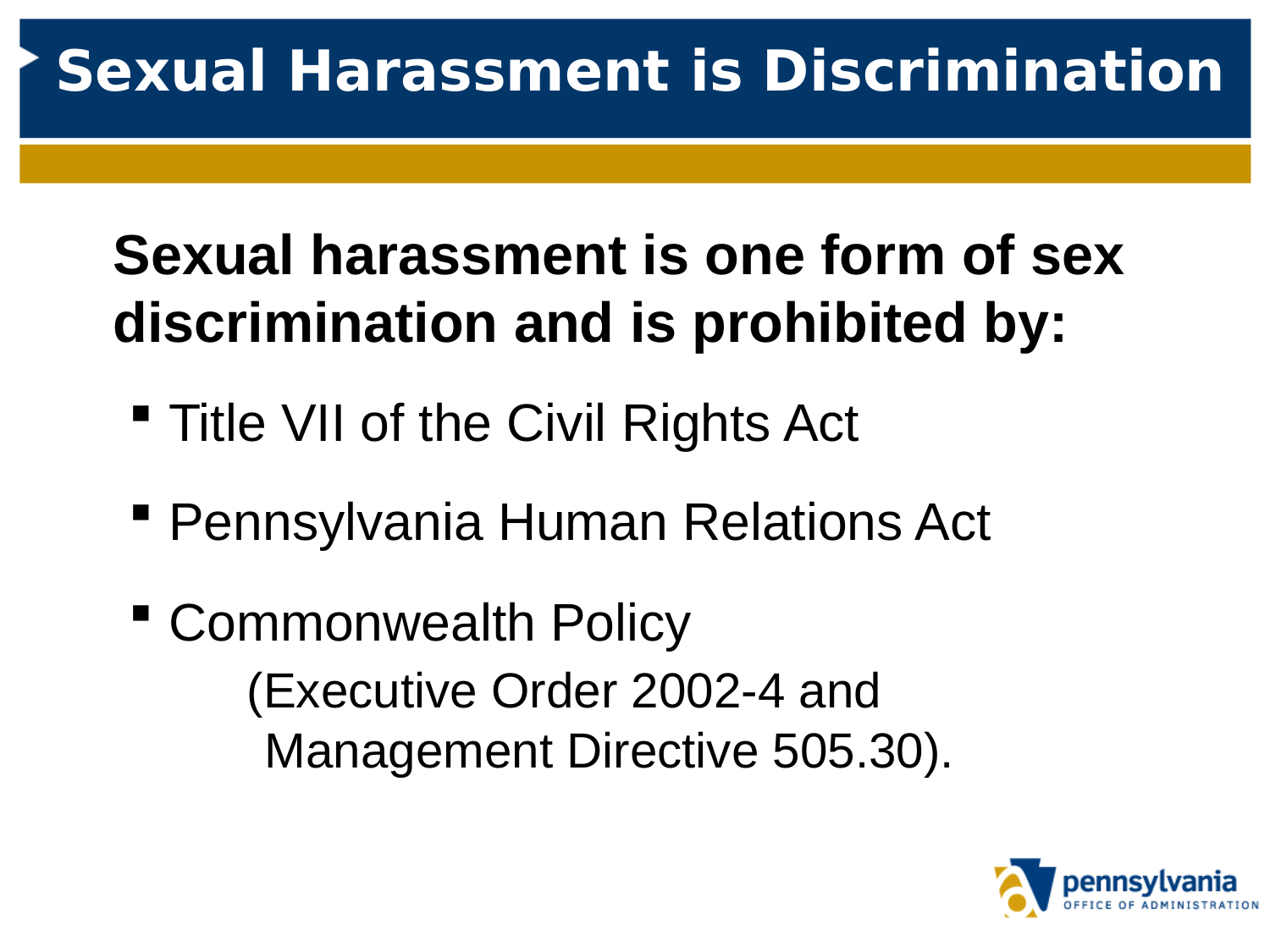

# Sexual Harassment is Discrimination
	Sexual harassment is one form of sex discrimination and is prohibited by:

Title VII of the Civil Rights Act
Pennsylvania Human Relations Act
Commonwealth Policy
     (Executive Order 2002-4 and
       Management Directive 505.30).